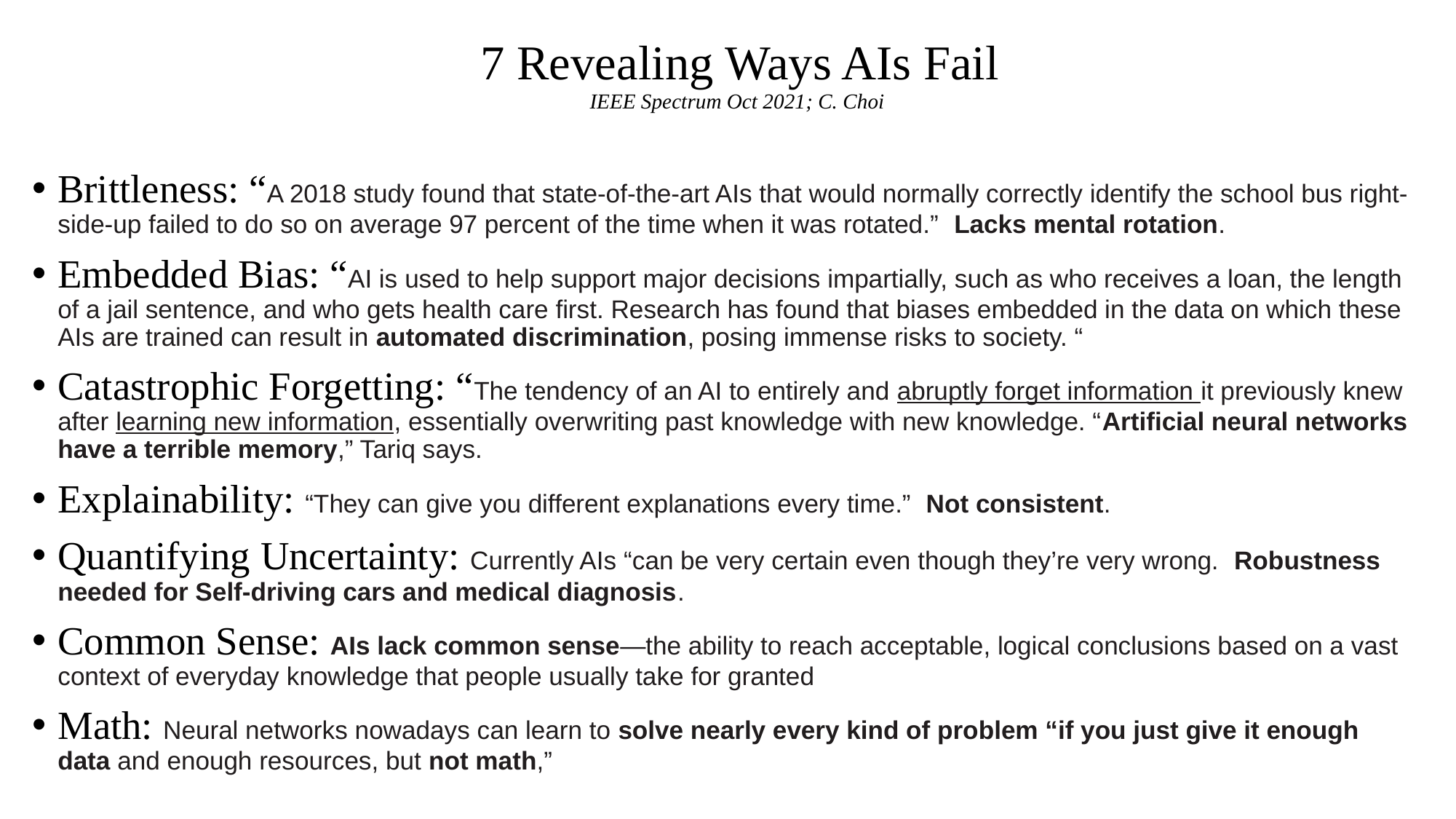

# 7 Revealing Ways AIs Fail IEEE Spectrum Oct 2021; C. Choi
Brittleness: “A 2018 study found that state-of-the-art AIs that would normally correctly identify the school bus right-side-up failed to do so on average 97 percent of the time when it was rotated.”  Lacks mental rotation.
Embedded Bias: “AI is used to help support major decisions impartially, such as who receives a loan, the length of a jail sentence, and who gets health care first. Research has found that biases embedded in the data on which these AIs are trained can result in automated discrimination, posing immense risks to society. “
Catastrophic Forgetting: “The tendency of an AI to entirely and abruptly forget information it previously knew after learning new information, essentially overwriting past knowledge with new knowledge. “Artificial neural networks have a terrible memory,” Tariq says.
Explainability: “They can give you different explanations every time.”  Not consistent.
Quantifying Uncertainty: Currently AIs “can be very certain even though they’re very wrong.  Robustness needed for Self-driving cars and medical diagnosis.
Common Sense: AIs lack common sense—the ability to reach acceptable, logical conclusions based on a vast context of everyday knowledge that people usually take for granted
Math: Neural networks nowadays can learn to solve nearly every kind of problem “if you just give it enough data and enough resources, but not math,”